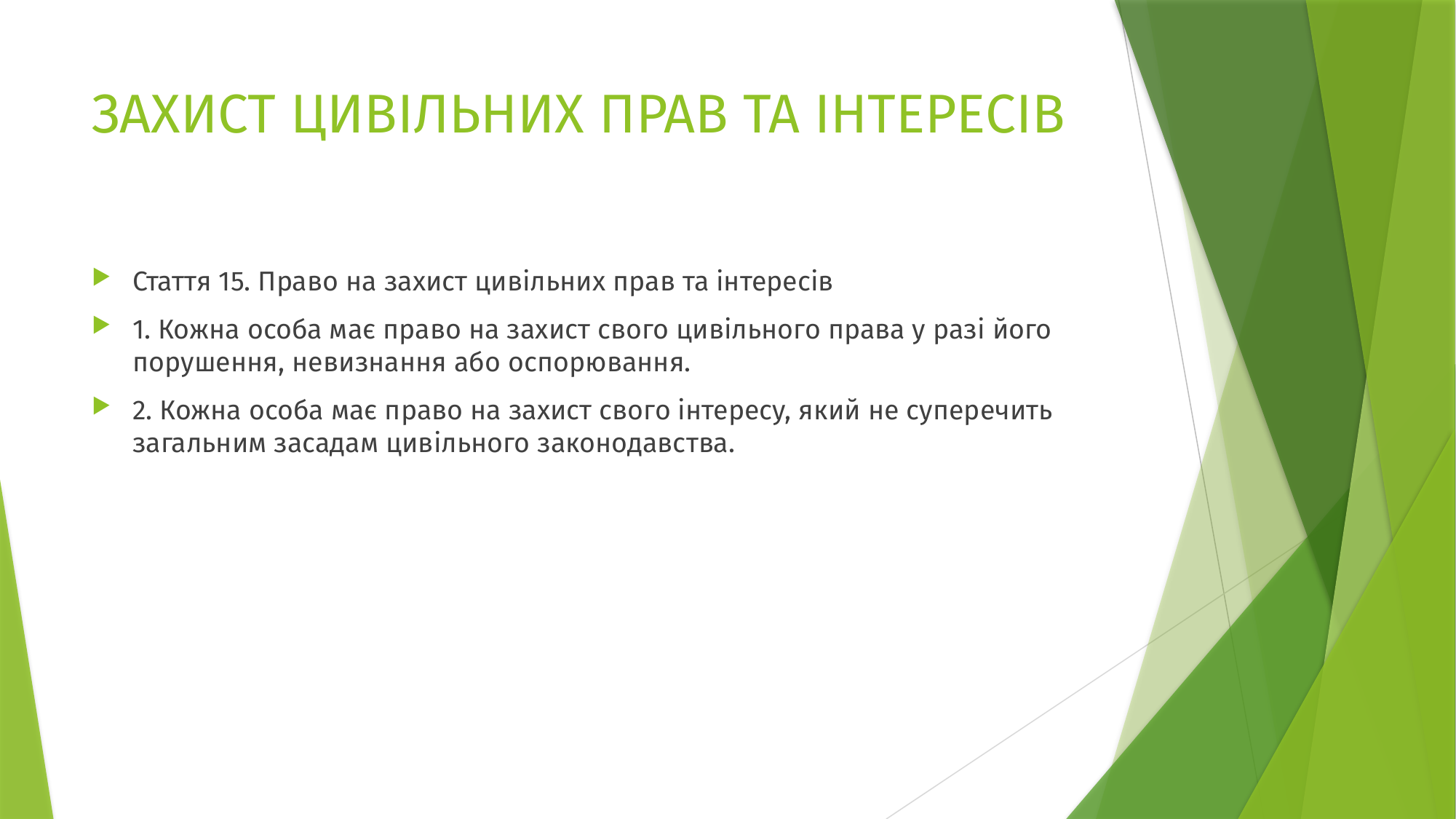

# ЗАХИСТ ЦИВІЛЬНИХ ПРАВ ТА ІНТЕРЕСІВ
Стаття 15. Право на захист цивільних прав та інтересів
1. Кожна особа має право на захист свого цивільного права у разі його порушення, невизнання або оспорювання.
2. Кожна особа має право на захист свого інтересу, який не суперечить загальним засадам цивільного законодавства.